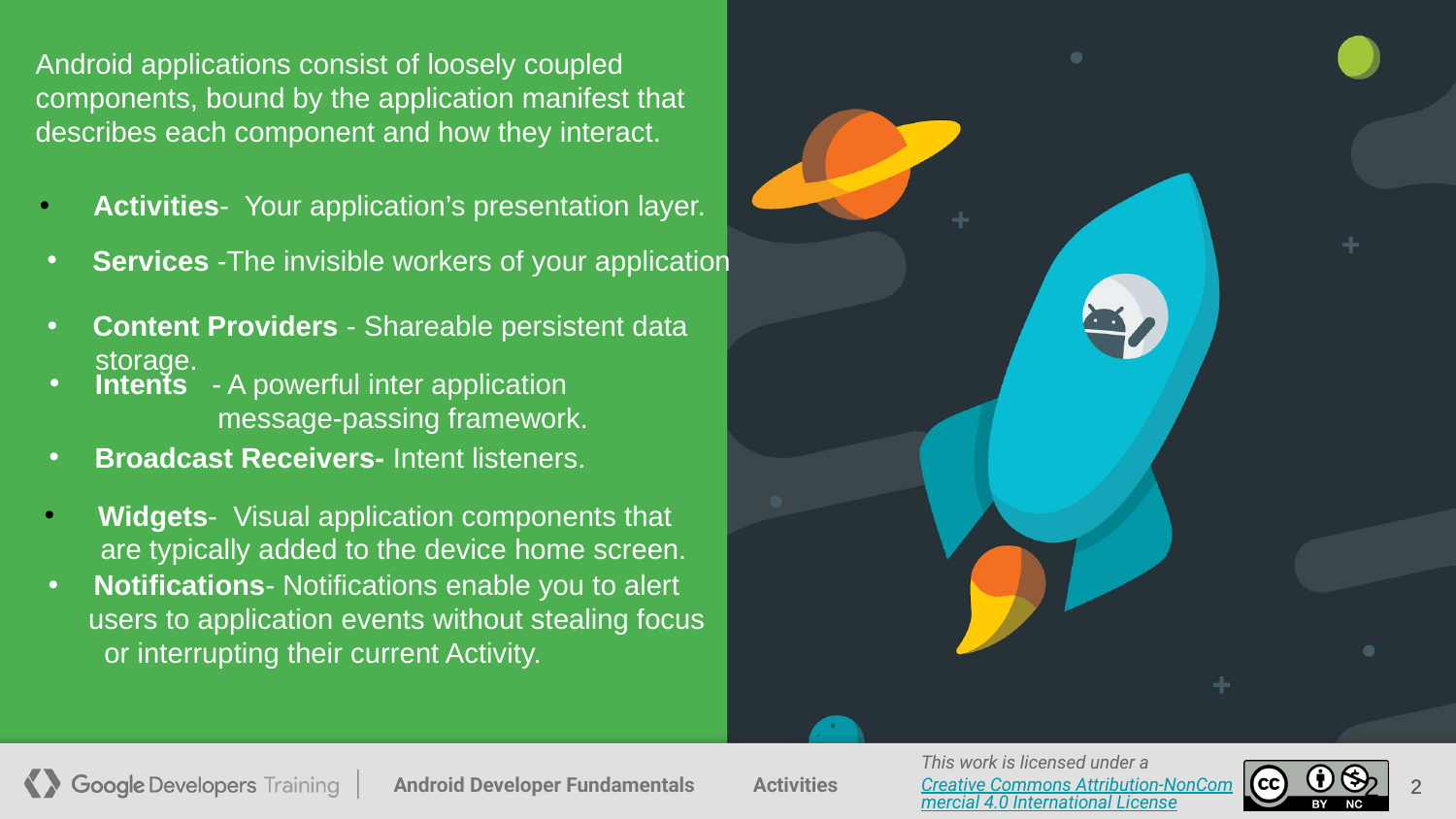

Android applications consist of loosely coupled components, bound by the application manifest that describes each component and how they interact.
 Activities-  Your application’s presentation layer.
Services -The invisible workers of your application
Content Providers - Shareable persistent data
      storage.

Intents   - A powerful inter application
                     message-passing framework.
Broadcast Receivers- Intent listeners.
 Widgets-  Visual application components that
       are typically added to the device home screen.
Notiﬁcations- Notiﬁcations enable you to alert
     users to application events without stealing focus
       or interrupting their current Activity.
2
2
2